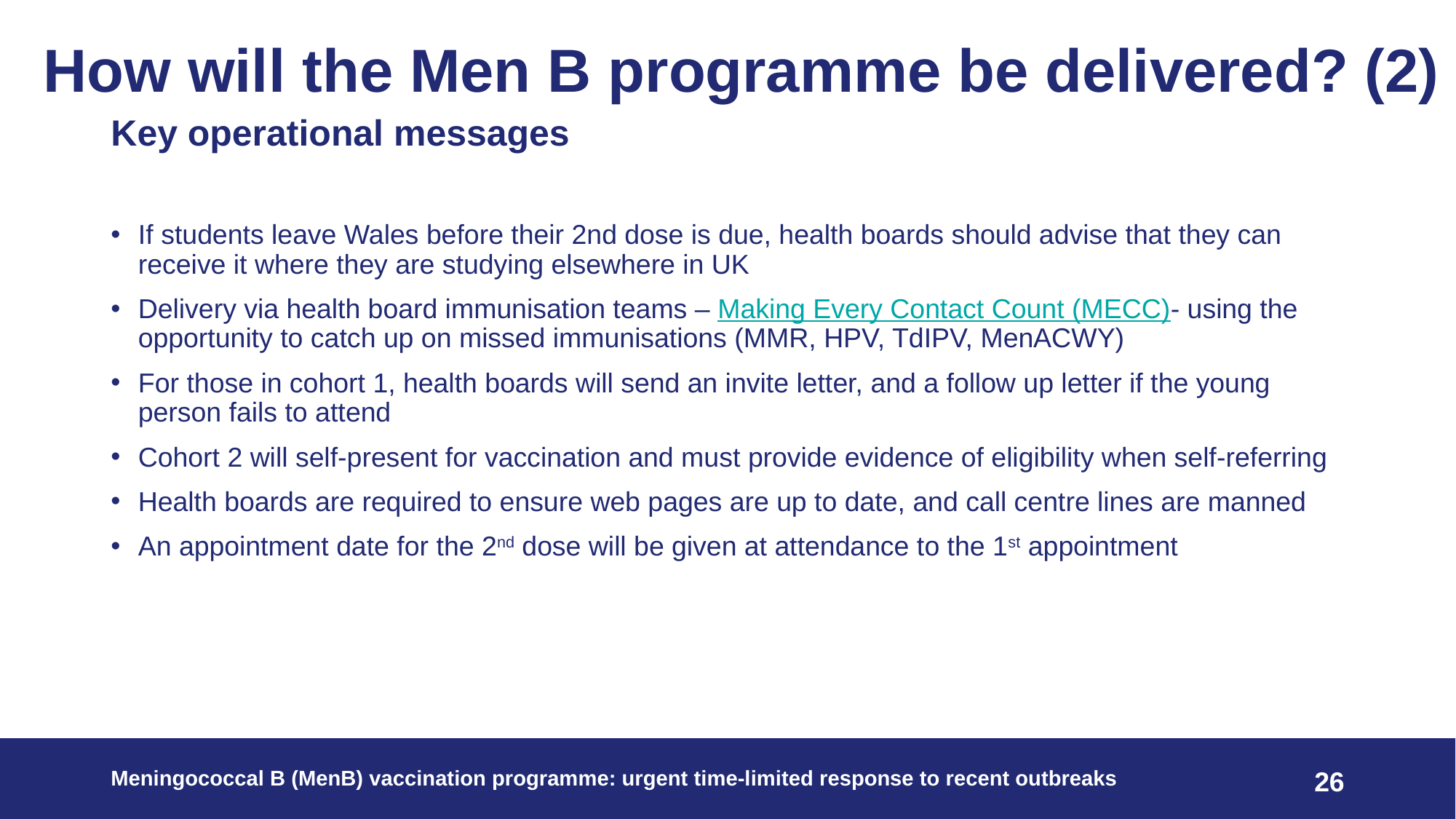

# How will the Men B programme be delivered? (2)

Key operational messages​

If students leave Wales before their 2nd dose is due, health boards should advise that they can receive it where they are studying elsewhere in UK
Delivery via health board immunisation teams – Making Every Contact Count (MECC)- using the  opportunity to catch up on missed immunisations (MMR, HPV, TdIPV, MenACWY)
For those in cohort 1, health boards will send an invite letter, and a follow up letter if the young person fails to attend
Cohort 2 will self-present for vaccination and must provide evidence of eligibility when self-referring
Health boards are required to ensure web pages are up to date, and call centre lines are manned
An appointment date for the 2nd dose will be given at attendance to the 1st appointment
Meningococcal B (MenB) vaccination programme: urgent time-limited response to recent outbreaks ​  ​
26